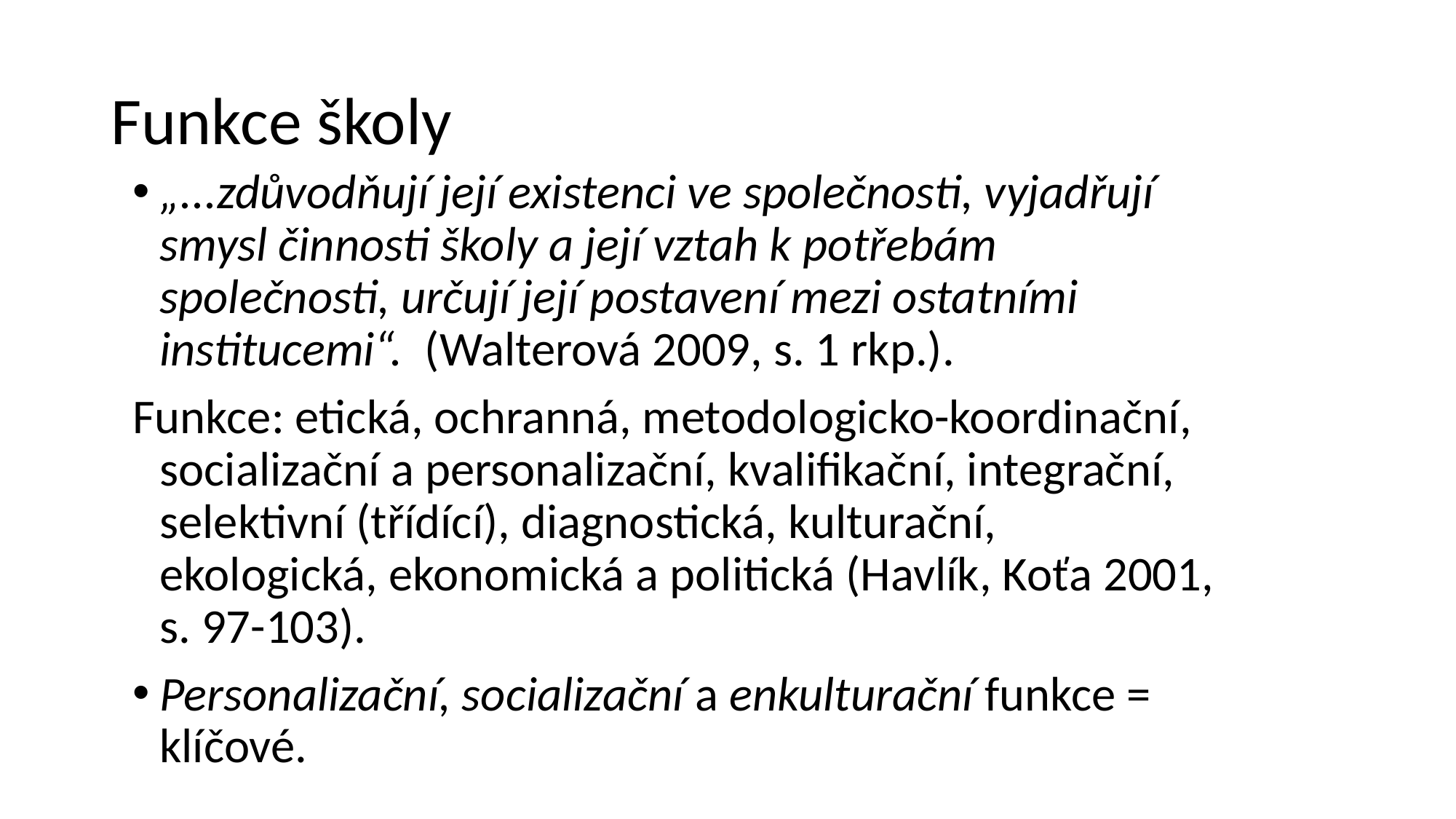

# Funkce školy
„...zdůvodňují její existenci ve společnosti, vyjadřují smysl činnosti školy a její vztah k potřebám společnosti, určují její postavení mezi ostatními institucemi“.  (Walterová 2009, s. 1 rkp.).
Funkce: etická, ochranná, metodologicko-koordinační, socializační a personalizační, kvalifikační, integrační, selektivní (třídící), diagnostická, kulturační, ekologická, ekonomická a politická (Havlík, Koťa 2001, s. 97-103).
Personalizační, socializační a enkulturační funkce = klíčové.